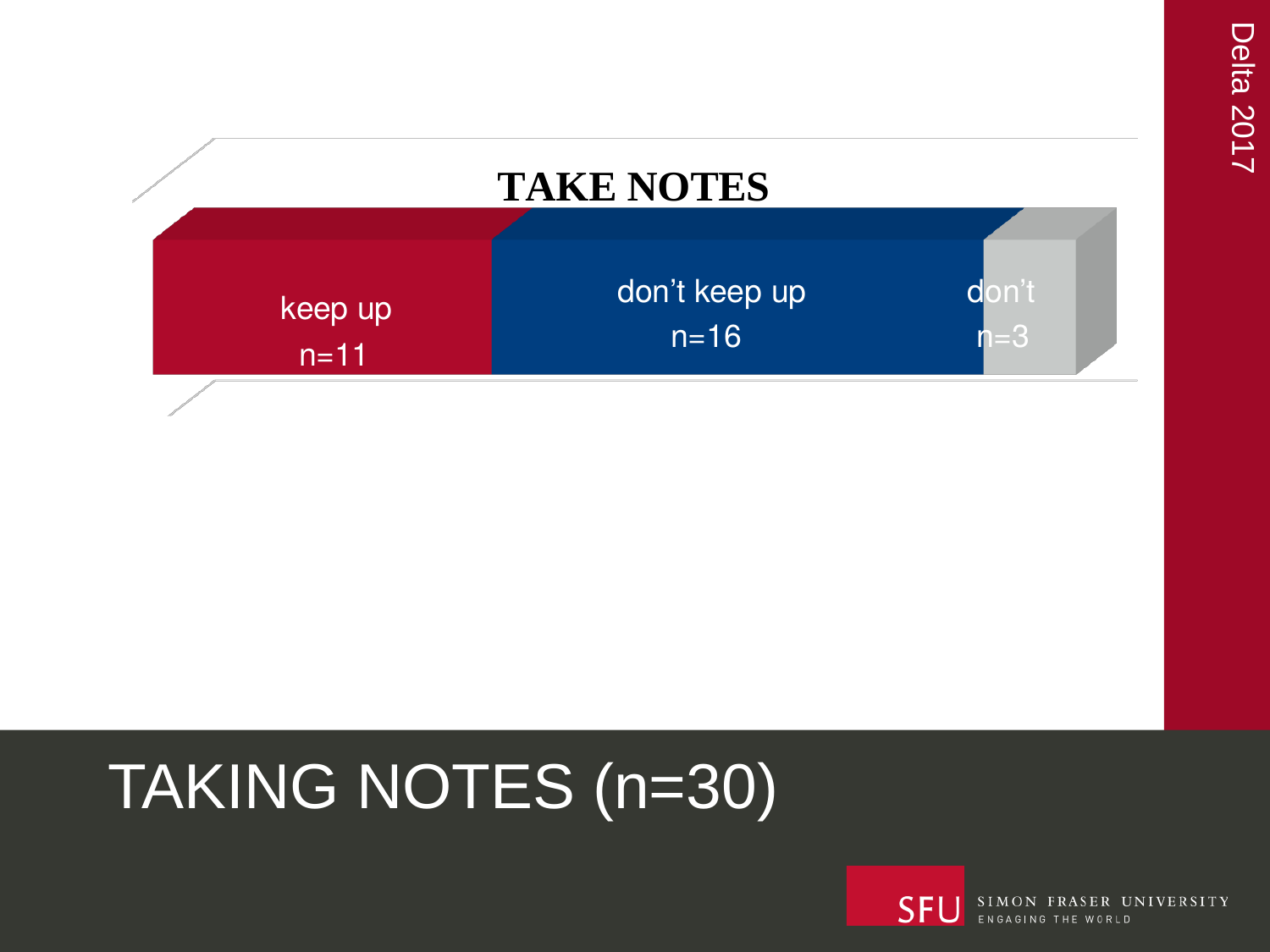

[unsupported chart]

don’t keep up
      n=16
don’t
 n=3

yes
n=3
don’t use notes
        n=27
USE NOTES TO STUDY
# TAKING NOTES (n=30)